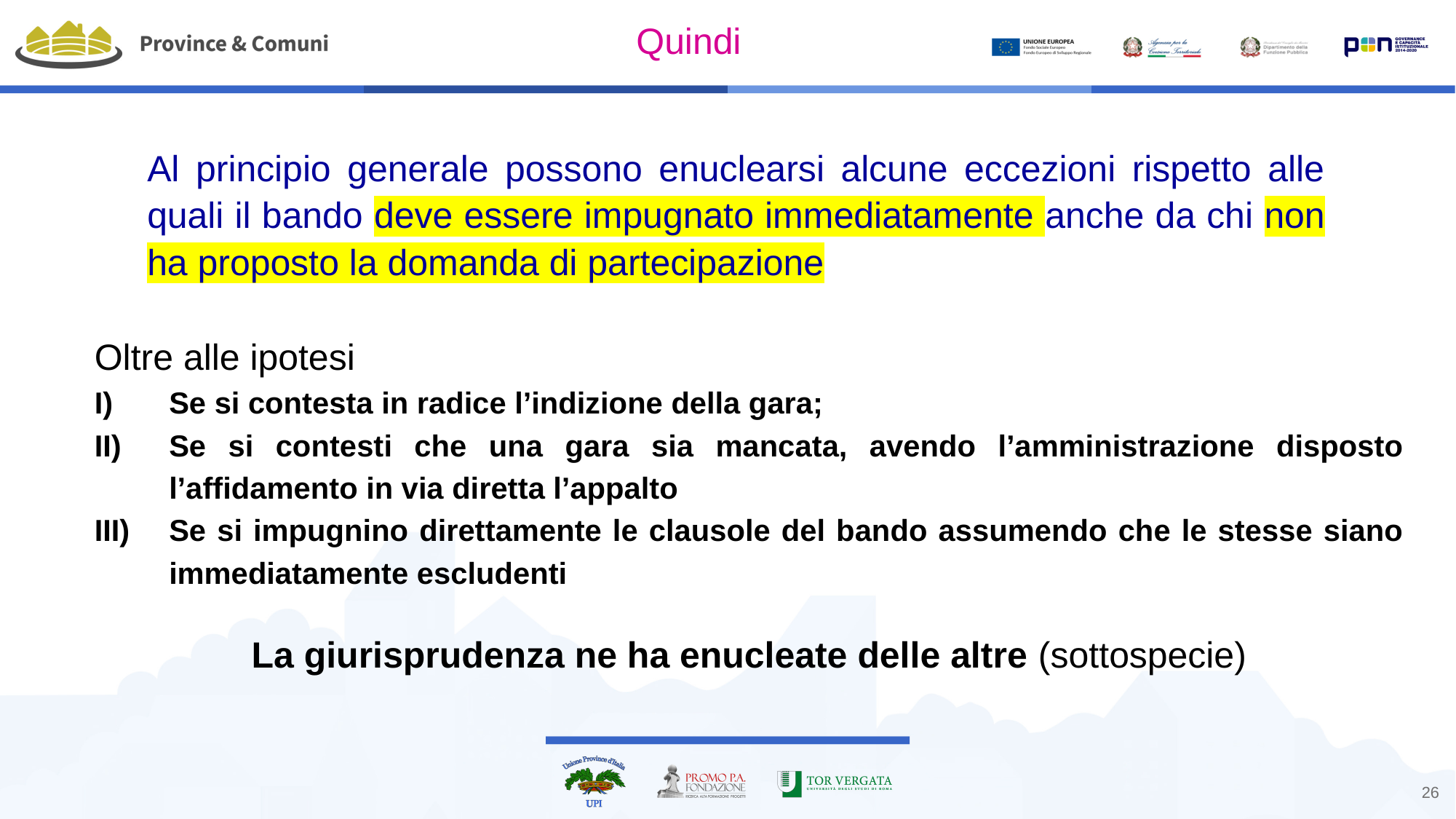

Quindi

#
Al principio generale possono enuclearsi alcune eccezioni rispetto alle quali il bando deve essere impugnato immediatamente anche da chi non ha proposto la domanda di partecipazione
Oltre alle ipotesi
Se si contesta in radice l’indizione della gara;
Se si contesti che una gara sia mancata, avendo l’amministrazione disposto l’affidamento in via diretta l’appalto
Se si impugnino direttamente le clausole del bando assumendo che le stesse siano immediatamente escludenti

La giurisprudenza ne ha enucleate delle altre (sottospecie)

26